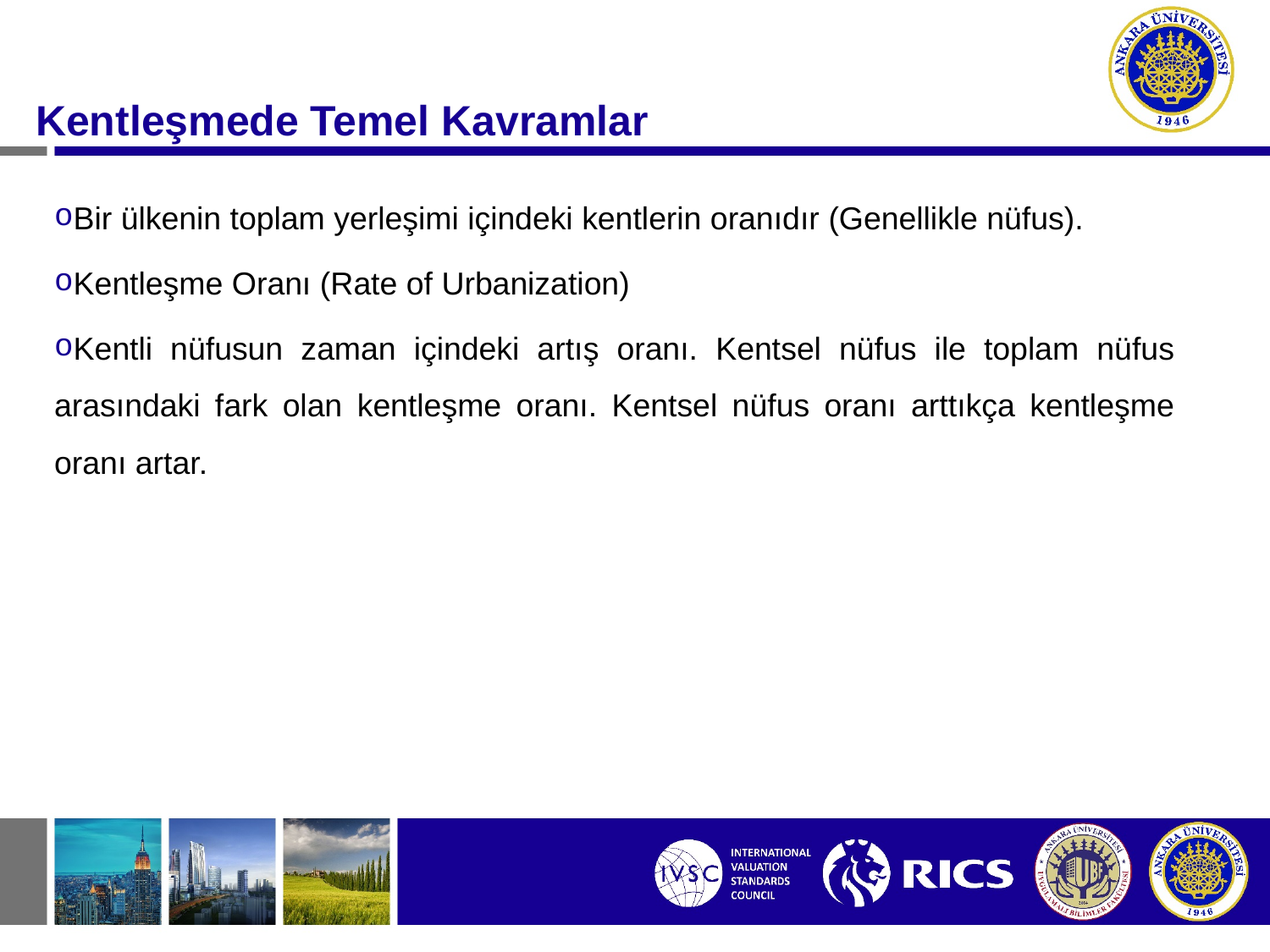

#
Kentleşmede Temel Kavramlar

Bir ülkenin toplam yerleşimi içindeki kentlerin oranıdır (Genellikle nüfus).
Kentleşme Oranı (Rate of Urbanization)
Kentli nüfusun zaman içindeki artış oranı. Kentsel nüfus ile toplam nüfus arasındaki fark olan kentleşme oranı. Kentsel nüfus oranı arttıkça kentleşme oranı artar.